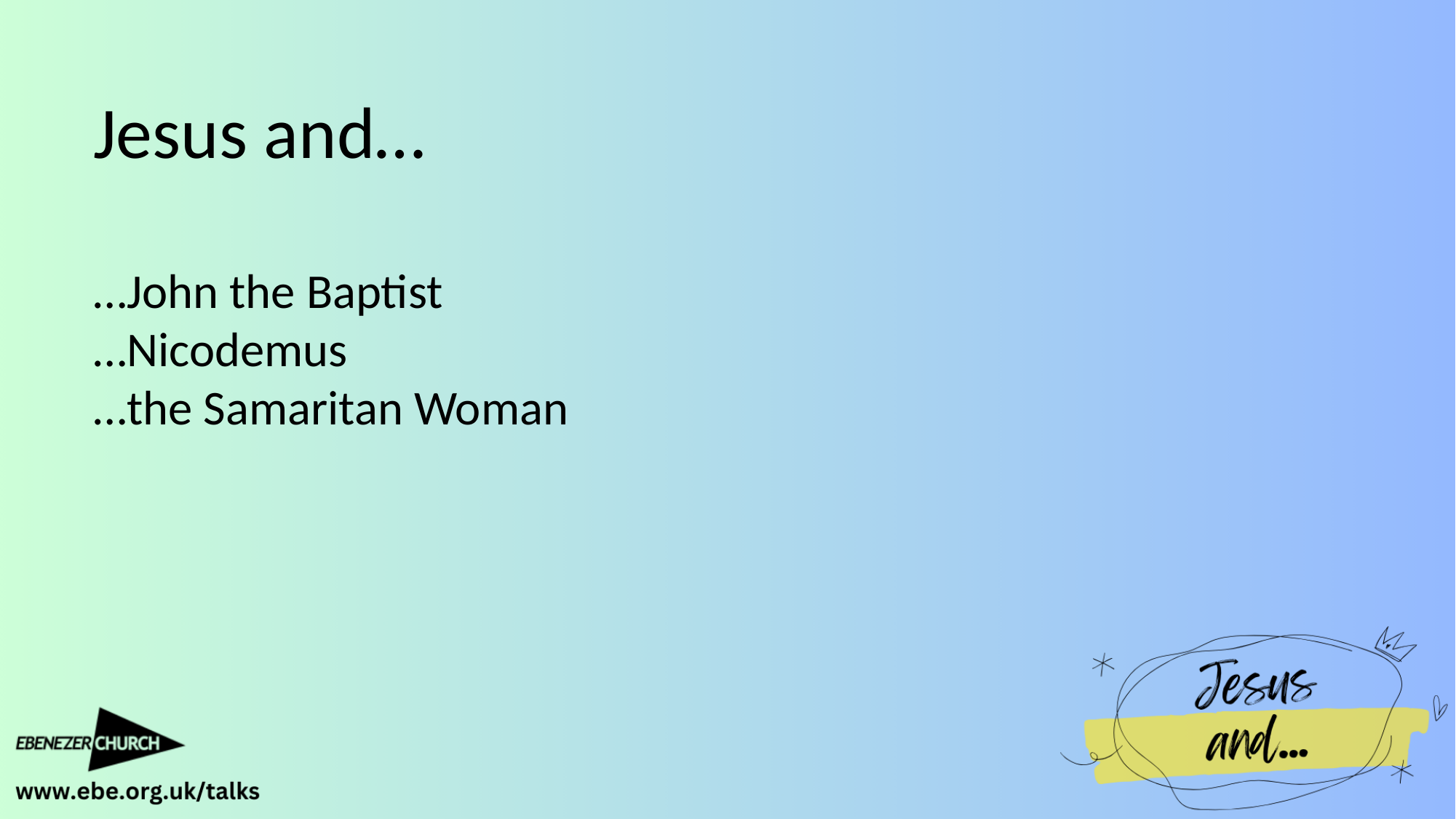

Jesus and…

…John the Baptist
…Nicodemus
…the Samaritan Woman